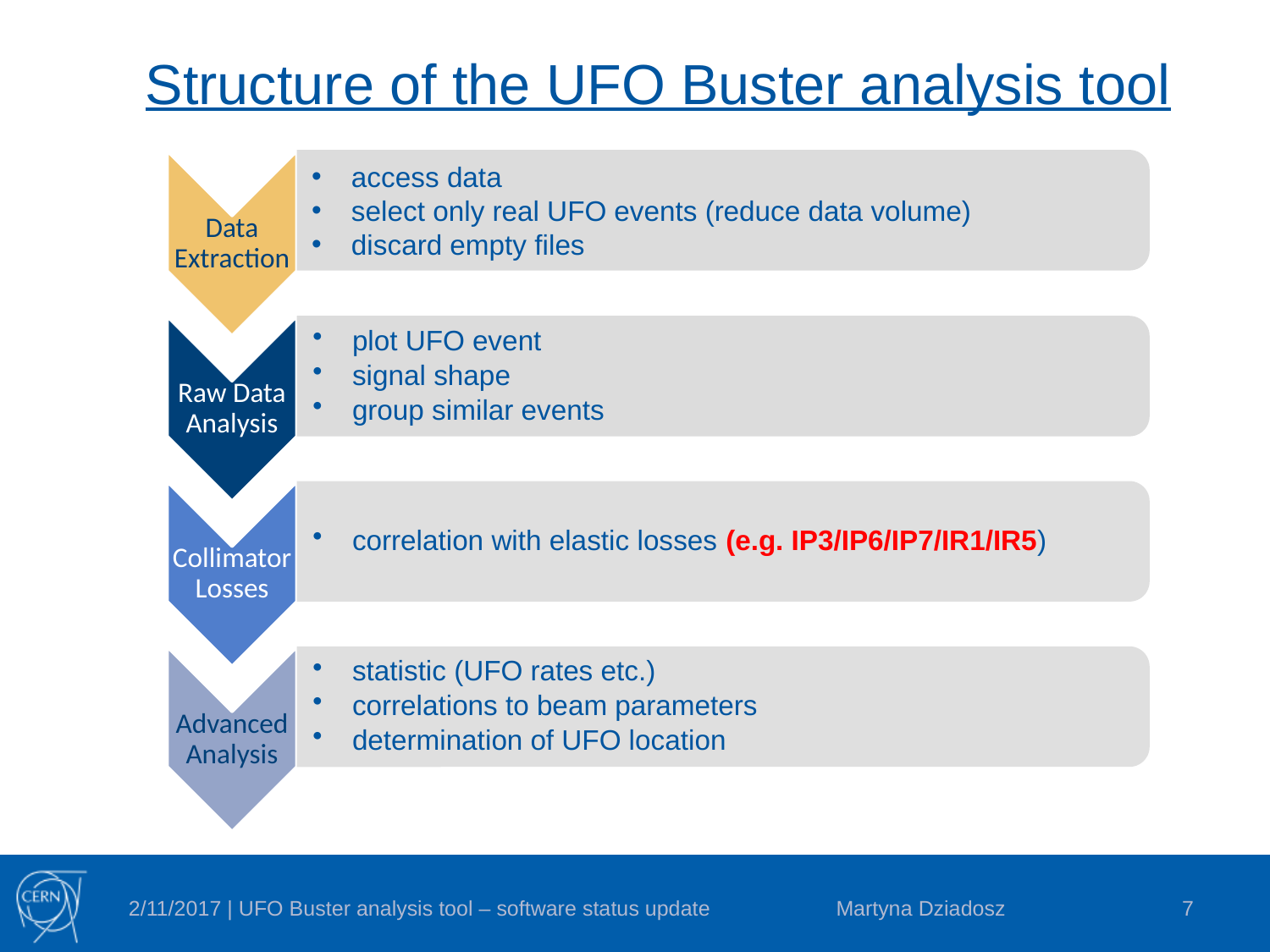

# Structure of the UFO Buster analysis tool
Data Extraction
Raw Data Analysis
  plot UFO event
  signal shape
  group similar events
Collimator Losses
  correlation with elastic losses (e.g. IP3/IP6/IP7/IR1/IR5)
Advanced Analysis
  statistic (UFO rates etc.)
  correlations to beam parameters
  determination of UFO location
access data
select only real UFO events (reduce data volume)
discard empty files
2/11/2017 | UFO Buster analysis tool – software status update
Martyna Dziadosz
7